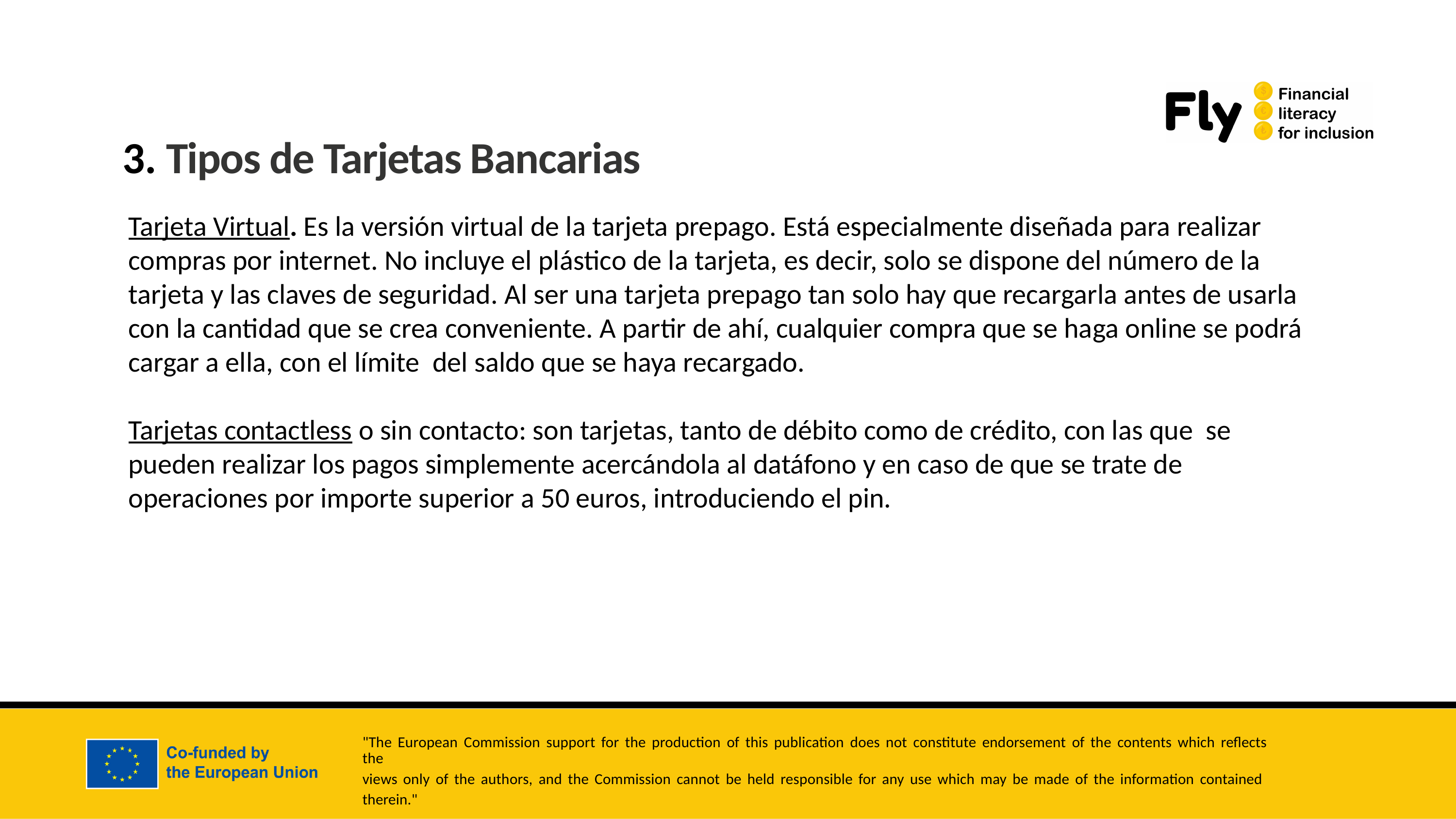

3. Tipos de Tarjetas Bancarias
Tarjeta Virtual. Es la versión virtual de la tarjeta prepago. Está especialmente diseñada para realizar compras por internet. No incluye el plástico de la tarjeta, es decir, solo se dispone del número de la tarjeta y las claves de seguridad. Al ser una tarjeta prepago tan solo hay que recargarla antes de usarla con la cantidad que se crea conveniente. A partir de ahí, cualquier compra que se haga online se podrá cargar a ella, con el límite  del saldo que se haya recargado.

Tarjetas contactless o sin contacto: son tarjetas, tanto de débito como de crédito, con las que  se pueden realizar los pagos simplemente acercándola al datáfono y en caso de que se trate de operaciones por importe superior a 50 euros, introduciendo el pin.